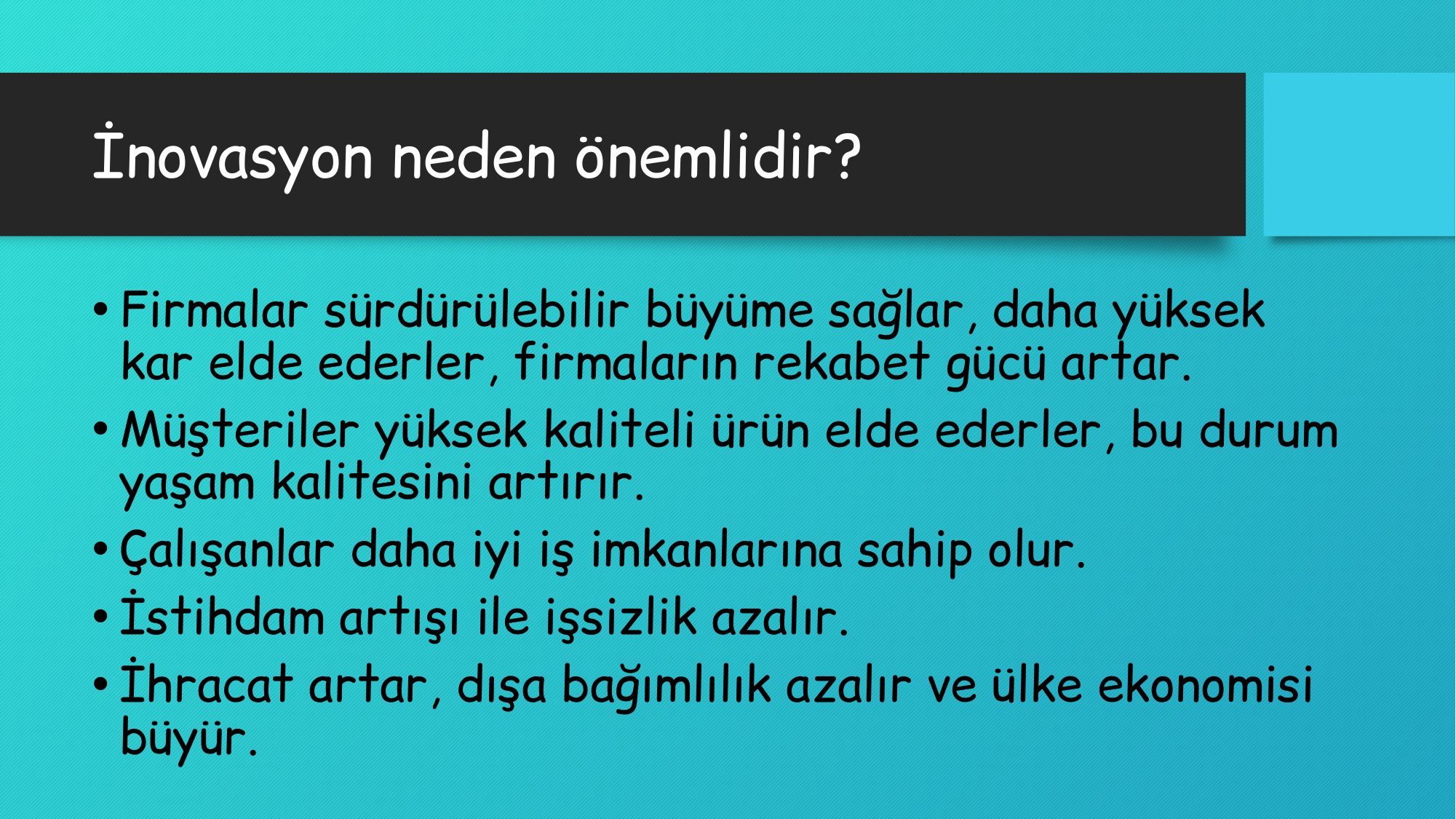

# İnovasyon neden önemlidir?
Firmalar sürdürülebilir büyüme sağlar, daha yüksek kar elde ederler, firmaların rekabet gücü artar.
Müşteriler yüksek kaliteli ürün elde ederler, bu durum yaşam kalitesini artırır.
Çalışanlar daha iyi iş imkanlarına sahip olur.
İstihdam artışı ile işsizlik azalır.
İhracat artar, dışa bağımlılık azalır ve ülke ekonomisi büyür.